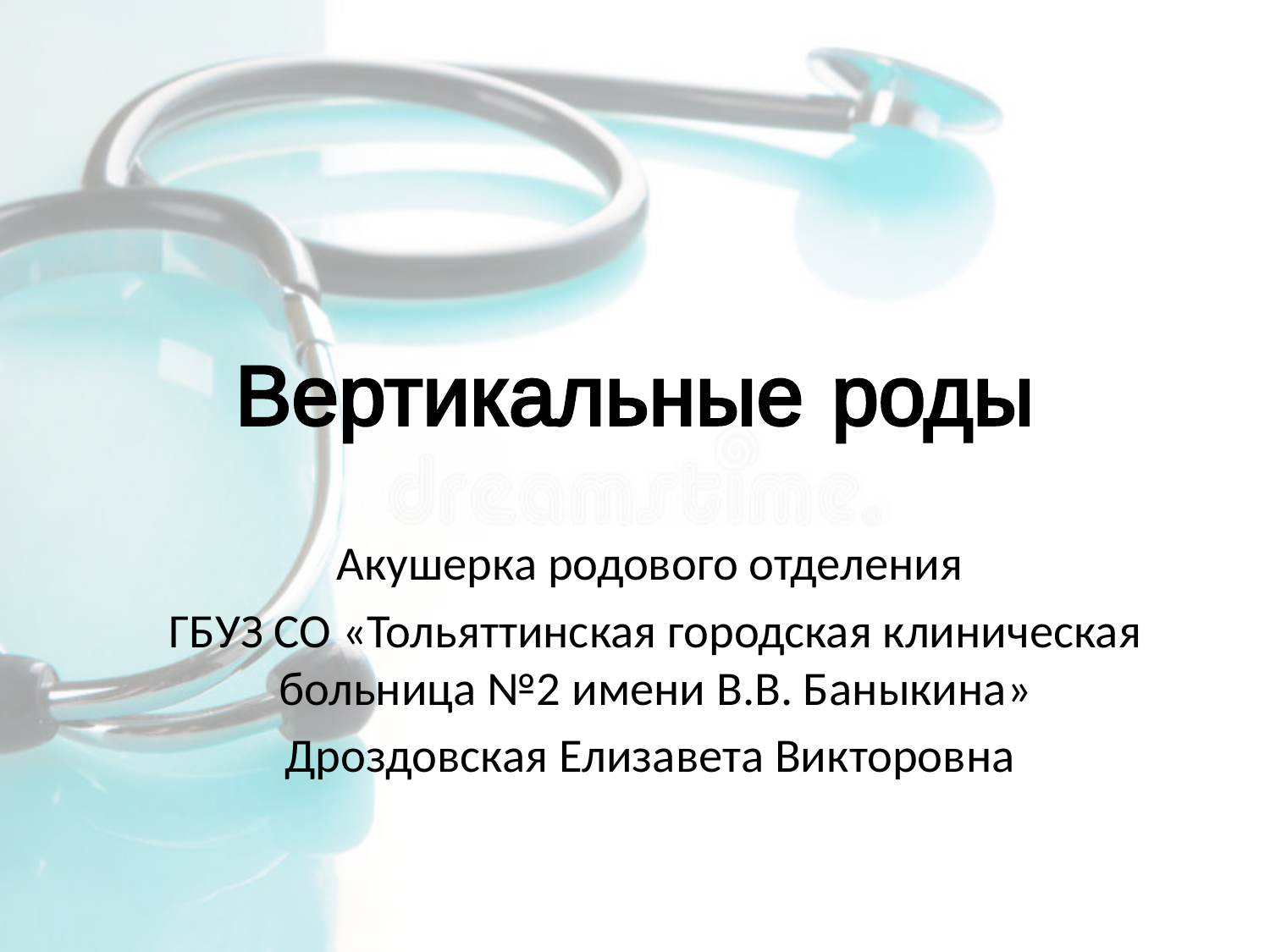

# Вертикальные роды
Акушерка родового отделения
 ГБУЗ СО «Тольяттинская городская клиническая  больница №2 имени В.В. Баныкина»
Дроздовская Елизавета Викторовна